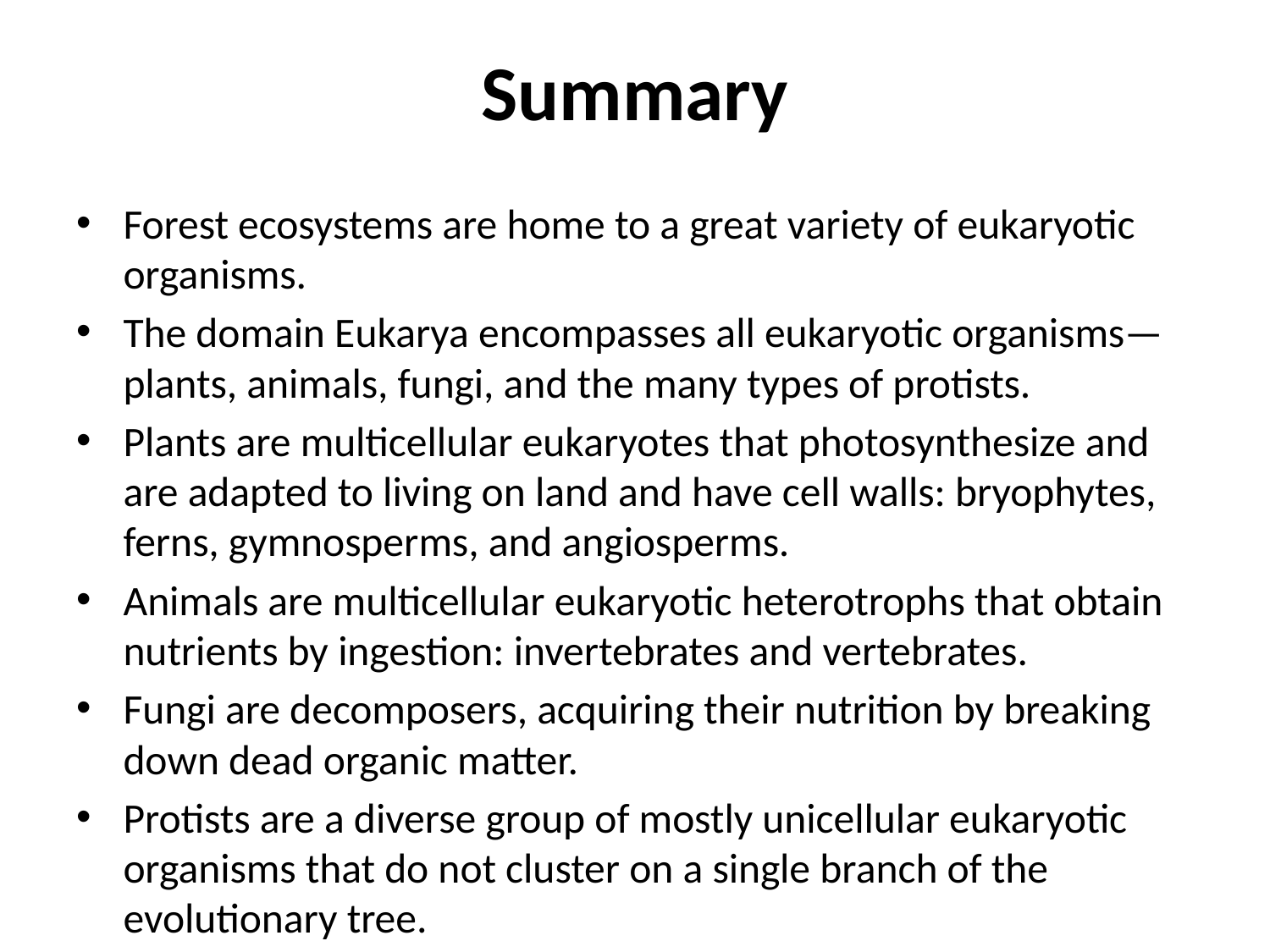

# Summary
Forest ecosystems are home to a great variety of eukaryotic organisms.
The domain Eukarya encompasses all eukaryotic organisms—plants, animals, fungi, and the many types of protists.
Plants are multicellular eukaryotes that photosynthesize and are adapted to living on land and have cell walls: bryophytes, ferns, gymnosperms, and angiosperms.
Animals are multicellular eukaryotic heterotrophs that obtain nutrients by ingestion: invertebrates and vertebrates.
Fungi are decomposers, acquiring their nutrition by breaking down dead organic matter.
Protists are a diverse group of mostly unicellular eukaryotic organisms that do not cluster on a single branch of the evolutionary tree.